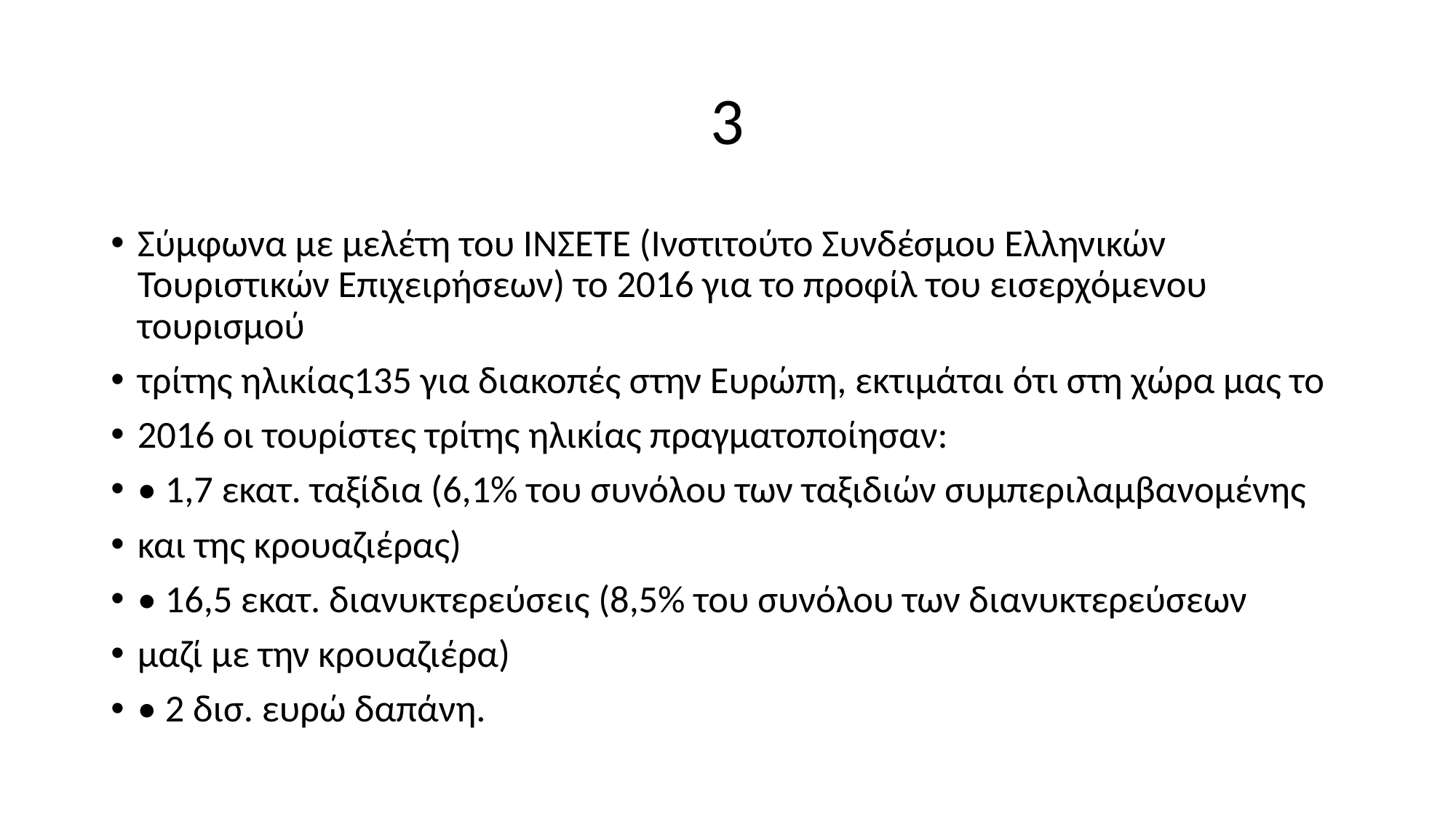

# 3
Σύμφωνα με μελέτη του ΙΝΣΕΤΕ (Ινστιτούτο Συνδέσμου Ελληνικών Τουριστικών Επιχειρήσεων) το 2016 για το προφίλ του εισερχόμενου τουρισμού
τρίτης ηλικίας135 για διακοπές στην Ευρώπη, εκτιμάται ότι στη χώρα μας το
2016 οι τουρίστες τρίτης ηλικίας πραγματοποίησαν:
• 1,7 εκατ. ταξίδια (6,1% του συνόλου των ταξιδιών συμπεριλαμβανομένης
και της κρουαζιέρας)
• 16,5 εκατ. διανυκτερεύσεις (8,5% του συνόλου των διανυκτερεύσεων
μαζί με την κρουαζιέρα)
• 2 δισ. ευρώ δαπάνη.